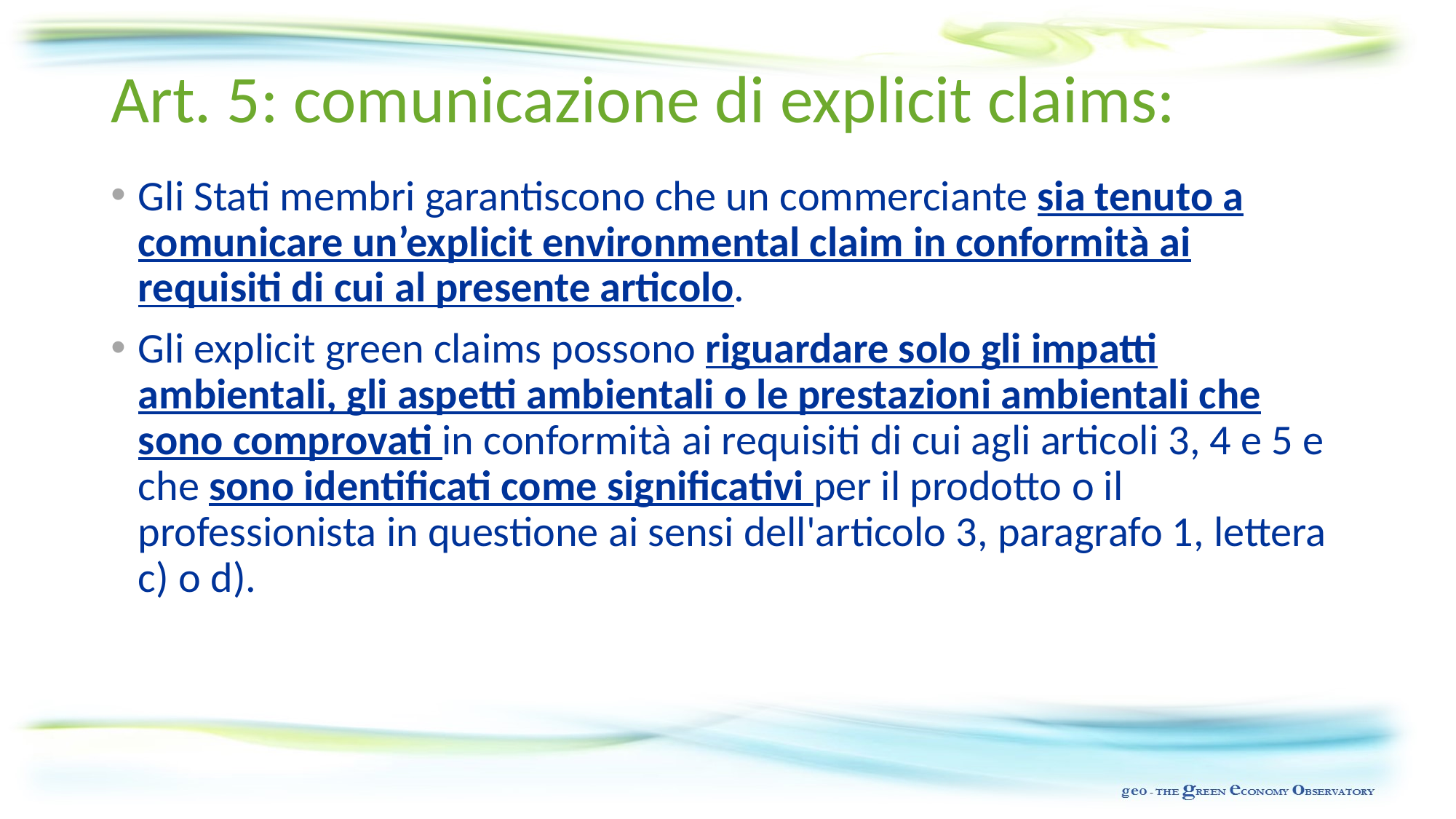

# Art. 5: comunicazione di explicit claims:
Gli Stati membri garantiscono che un commerciante sia tenuto a comunicare un’explicit environmental claim in conformità ai requisiti di cui al presente articolo.
Gli explicit green claims possono riguardare solo gli impatti ambientali, gli aspetti ambientali o le prestazioni ambientali che sono comprovati in conformità ai requisiti di cui agli articoli 3, 4 e 5 e che sono identificati come significativi per il prodotto o il professionista in questione ai sensi dell'articolo 3, paragrafo 1, lettera c) o d).